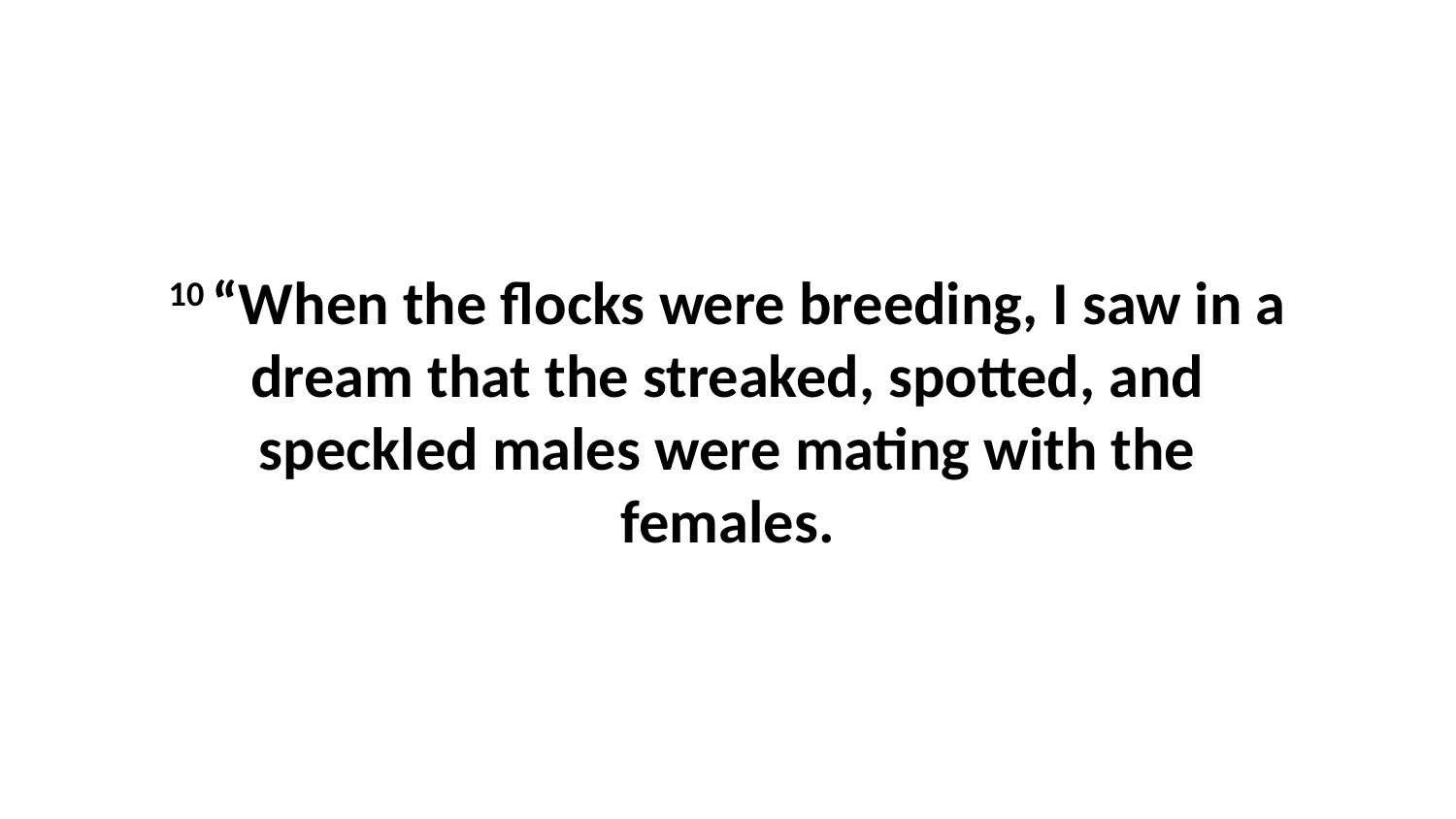

10 “When the flocks were breeding, I saw in a dream that the streaked, spotted, and speckled males were mating with the females.